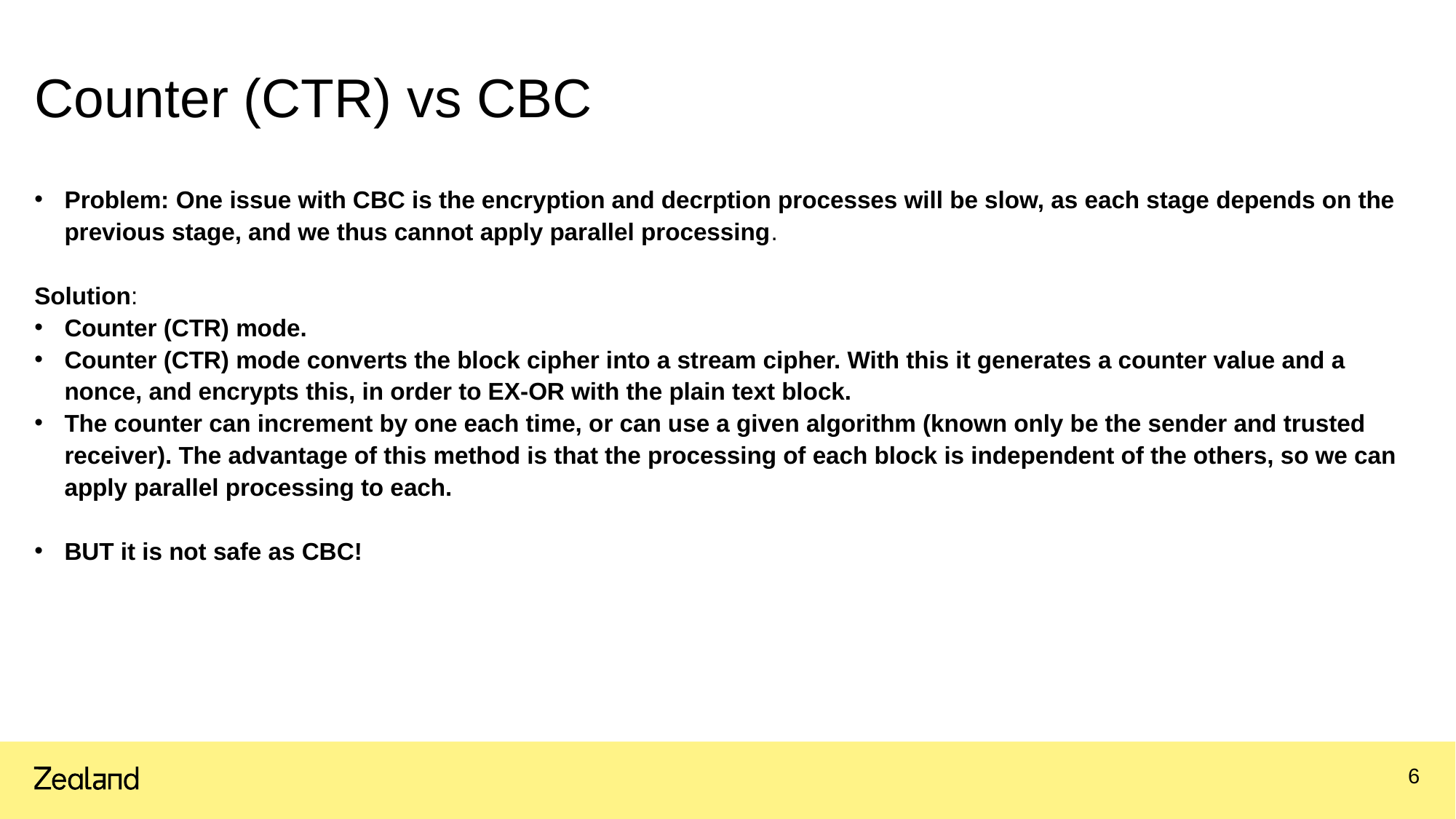

# Counter (CTR) vs CBC
Problem: One issue with CBC is the encryption and decrption processes will be slow, as each stage depends on the previous stage, and we thus cannot apply parallel processing.

Solution:
Counter (CTR) mode.
Counter (CTR) mode converts the block cipher into a stream cipher. With this it generates a counter value and a nonce, and encrypts this, in order to EX-OR with the plain text block.
The counter can increment by one each time, or can use a given algorithm (known only be the sender and trusted receiver). The advantage of this method is that the processing of each block is independent of the others, so we can apply parallel processing to each.

BUT it is not safe as CBC!

6
27.08.2024